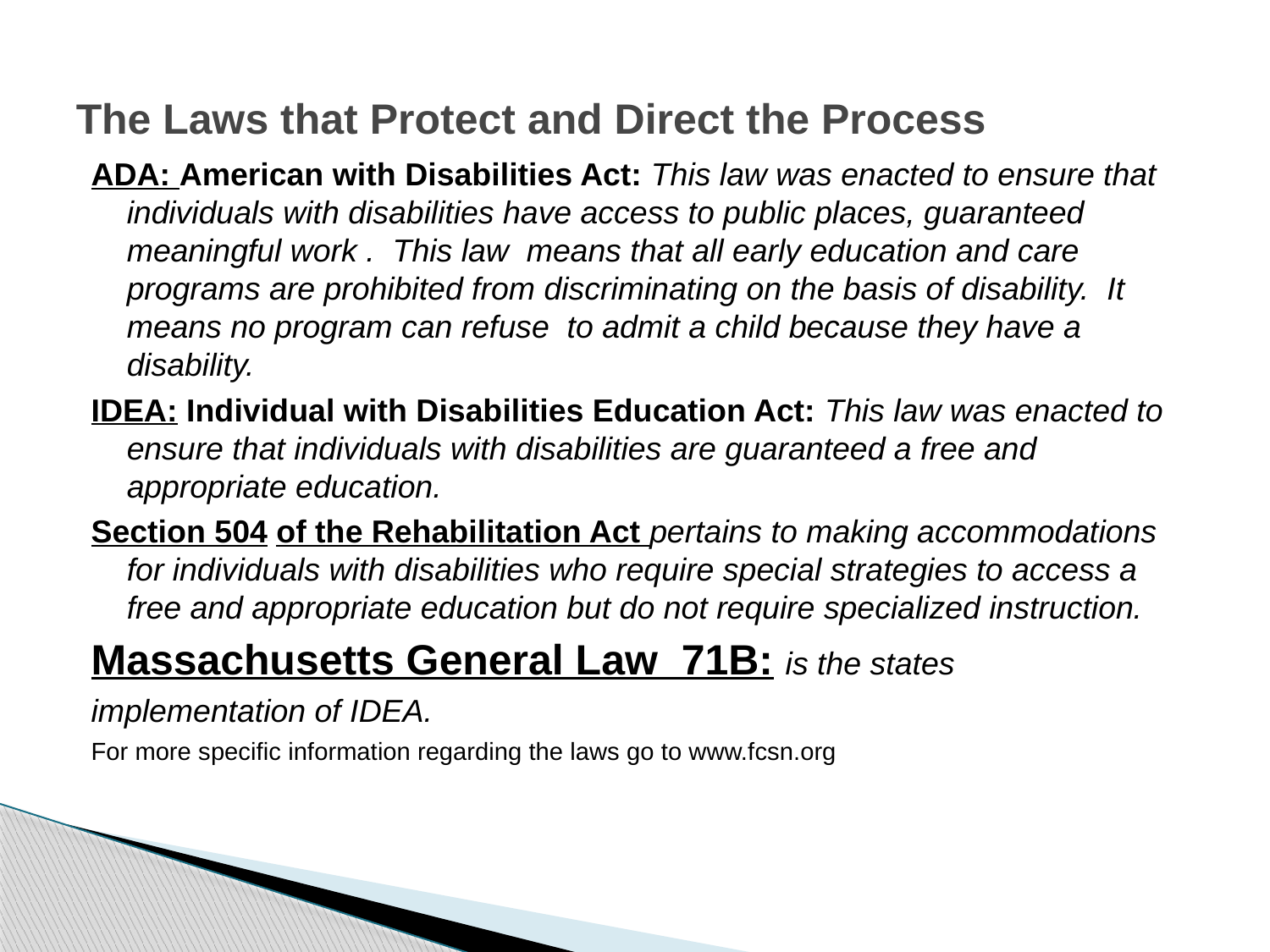

# The Laws that Protect and Direct the Process
ADA: American with Disabilities Act: This law was enacted to ensure that individuals with disabilities have access to public places, guaranteed meaningful work .  This law  means that all early education and care programs are prohibited from discriminating on the basis of disability.  It means no program can refuse  to admit a child because they have a disability.
IDEA: Individual with Disabilities Education Act: This law was enacted to ensure that individuals with disabilities are guaranteed a free and appropriate education.
Section 504 of the Rehabilitation Act pertains to making accommodations for individuals with disabilities who require special strategies to access a free and appropriate education but do not require specialized instruction.
Massachusetts General Law  71B: is the states
implementation of IDEA.
For more specific information regarding the laws go to www.fcsn.org